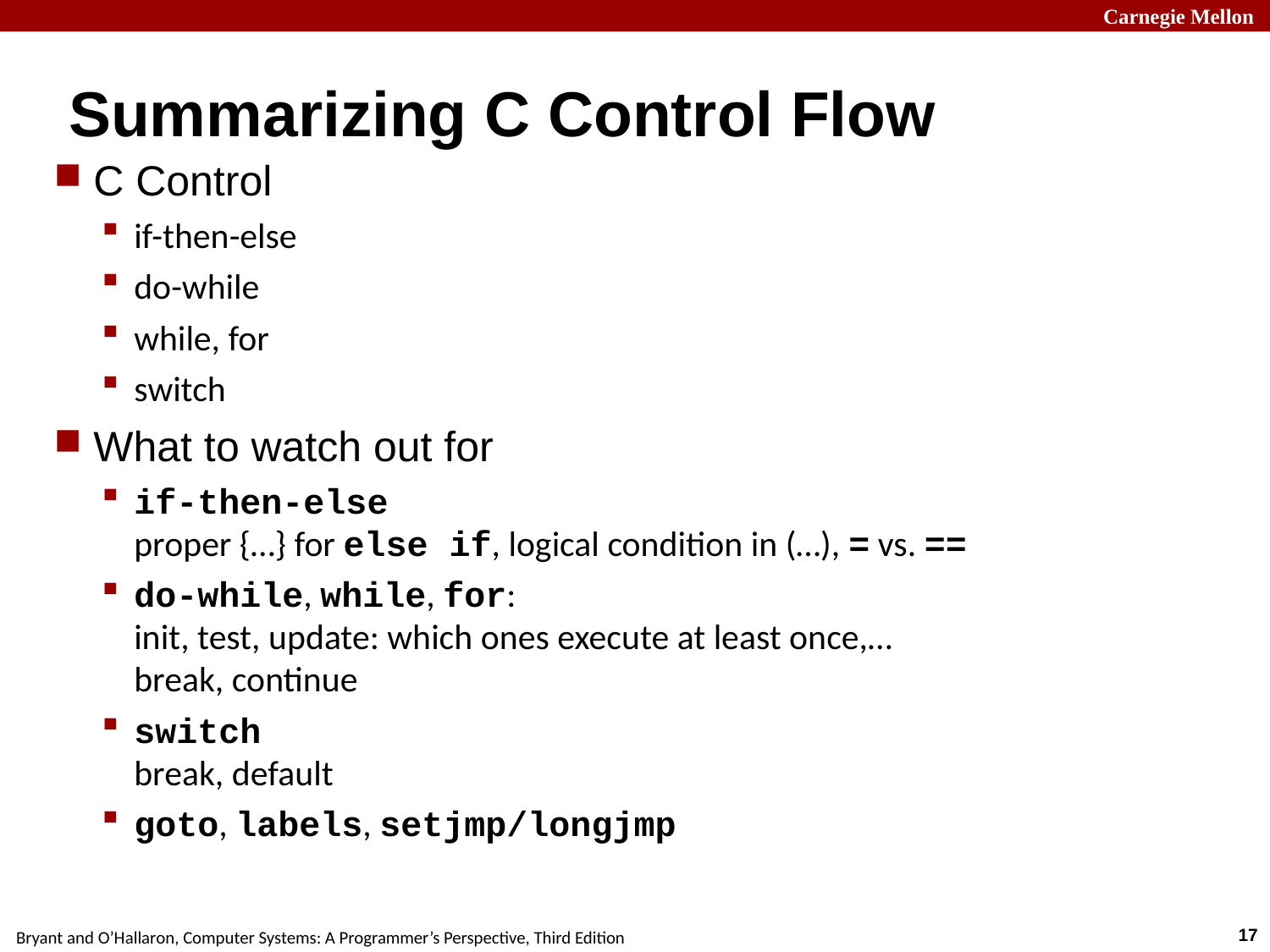

# Summarizing C Control Flow
C Control
if-then-else
do-while
while, for
switch
What to watch out for
if-then-else
proper {…} for else if, logical condition in (…), = vs. ==
do-while, while, for:
init, test, update: which ones execute at least once,…
break, continue
switch
break, default
goto, labels, setjmp/longjmp